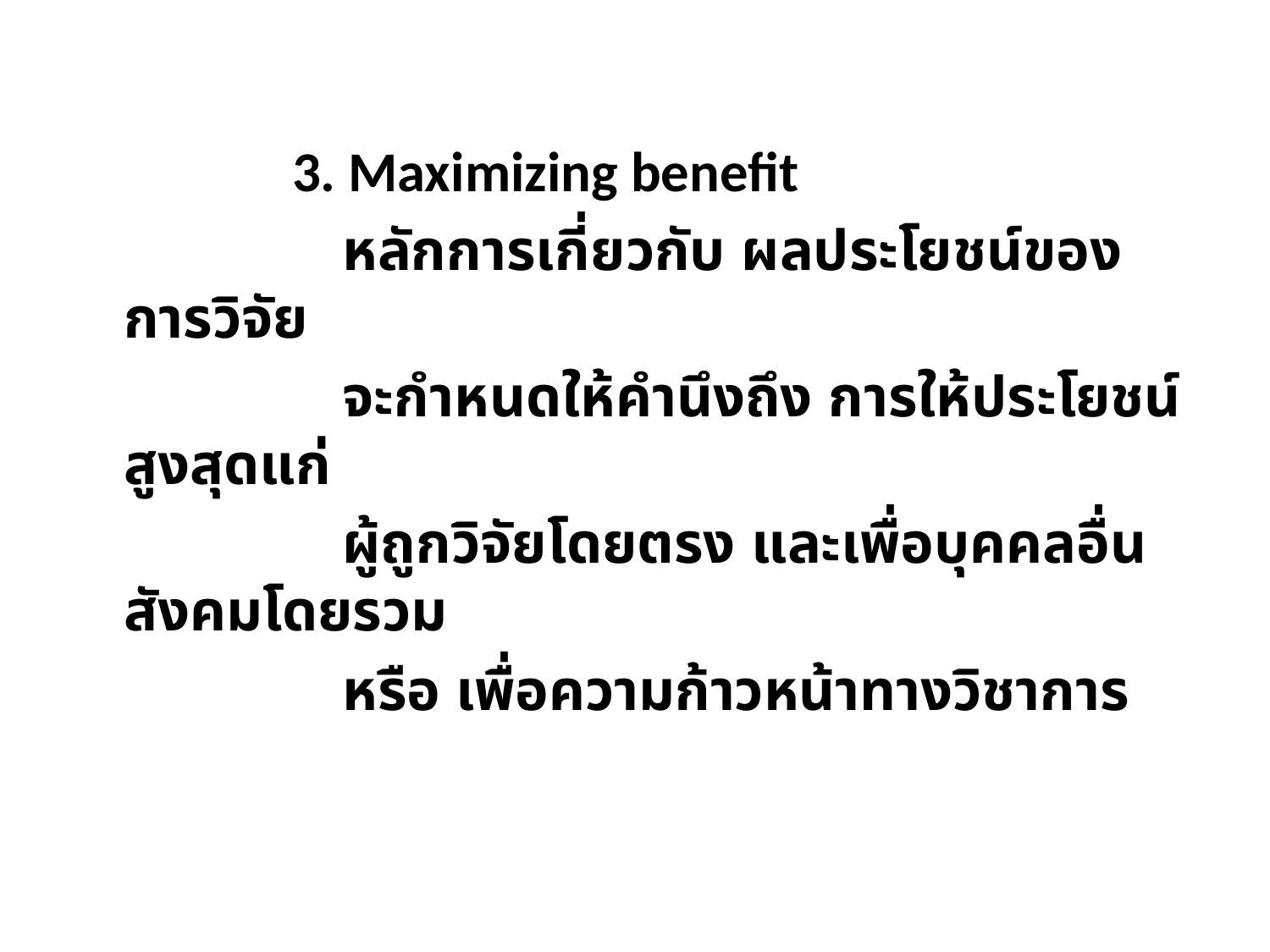

3. Maximizing benefit
                 หลักการเกี่ยวกับ ผลประโยชน์ของการวิจัย
                 จะกำหนดให้คำนึงถึง การให้ประโยชน์สูงสุดแก่
                 ผู้ถูกวิจัยโดยตรง และเพื่อบุคคลอื่น สังคมโดยรวม
                 หรือ เพื่อความก้าวหน้าทางวิชาการ